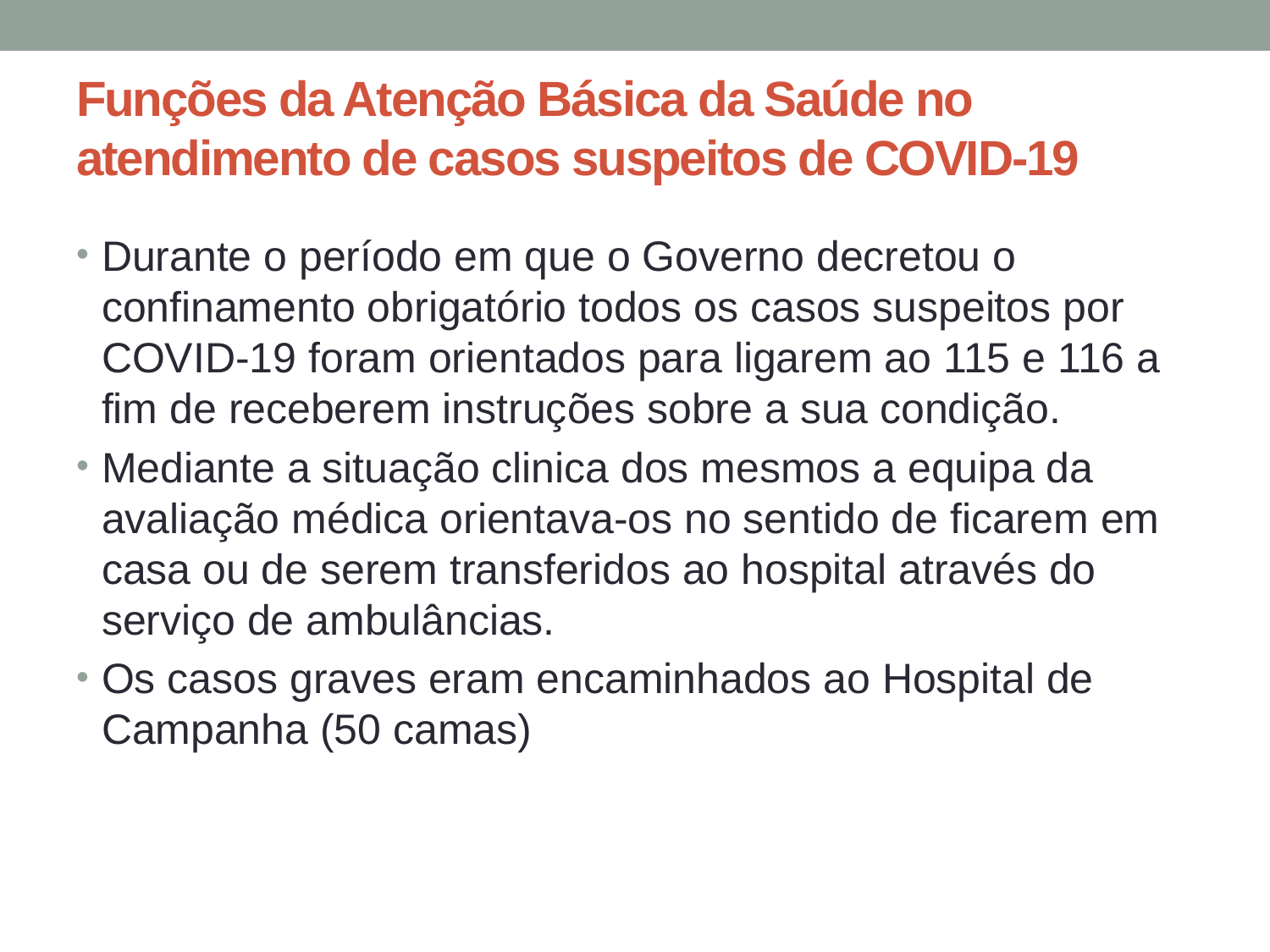

# Funções da Atenção Básica da Saúde no atendimento de casos suspeitos de COVID-19
Durante o período em que o Governo decretou o confinamento obrigatório todos os casos suspeitos por COVID-19 foram orientados para ligarem ao 115 e 116 a fim de receberem instruções sobre a sua condição.
Mediante a situação clinica dos mesmos a equipa da avaliação médica orientava-os no sentido de ficarem em casa ou de serem transferidos ao hospital através do serviço de ambulâncias.
Os casos graves eram encaminhados ao Hospital de Campanha (50 camas)